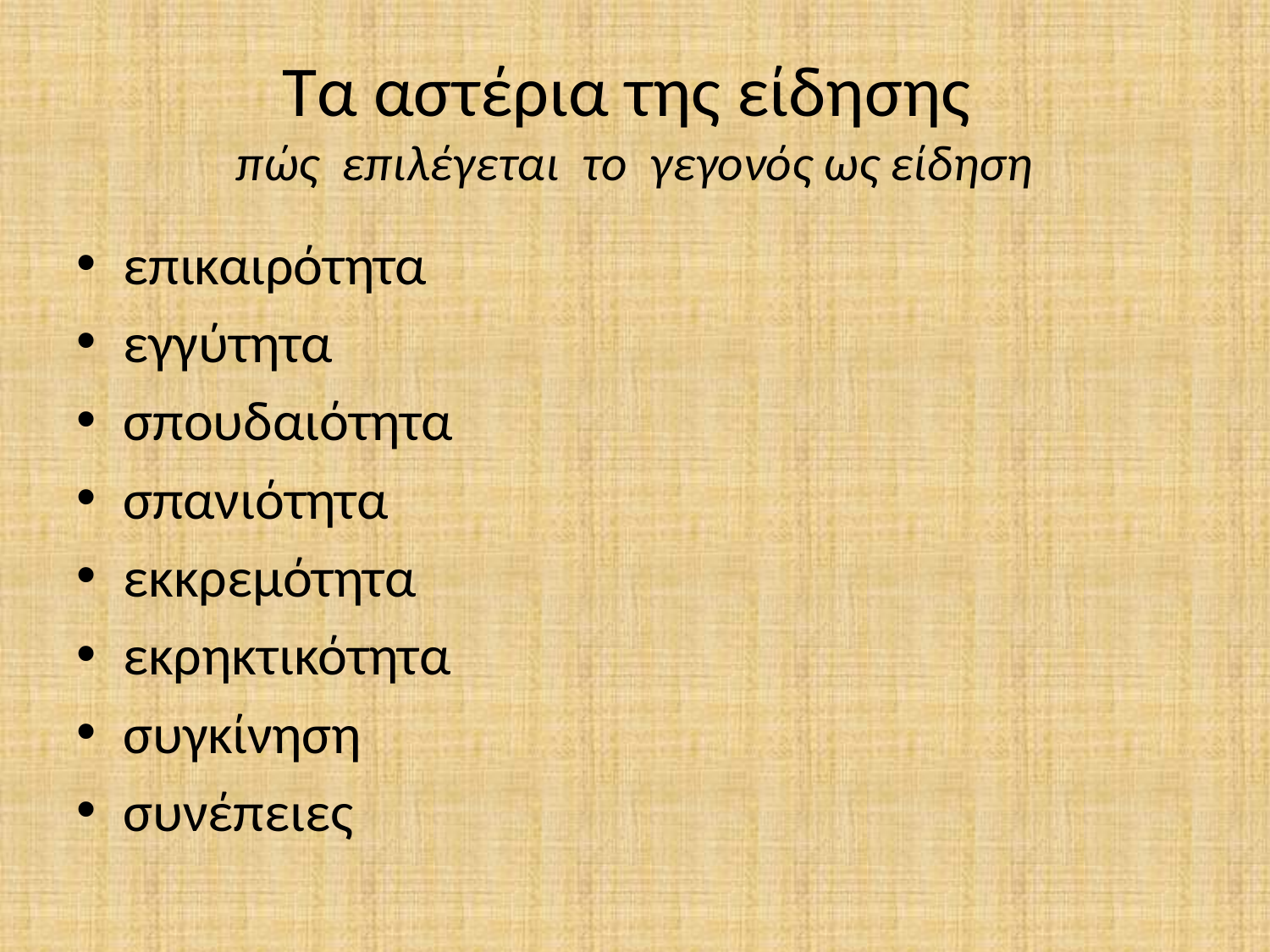

# Τα αστέρια της είδησης πώς  επιλέγεται  το  γεγονός ως είδηση
επικαιρότητα
εγγύτητα
σπουδαιότητα
σπανιότητα
εκκρεμότητα
εκρηκτικότητα
συγκίνηση
συνέπειες